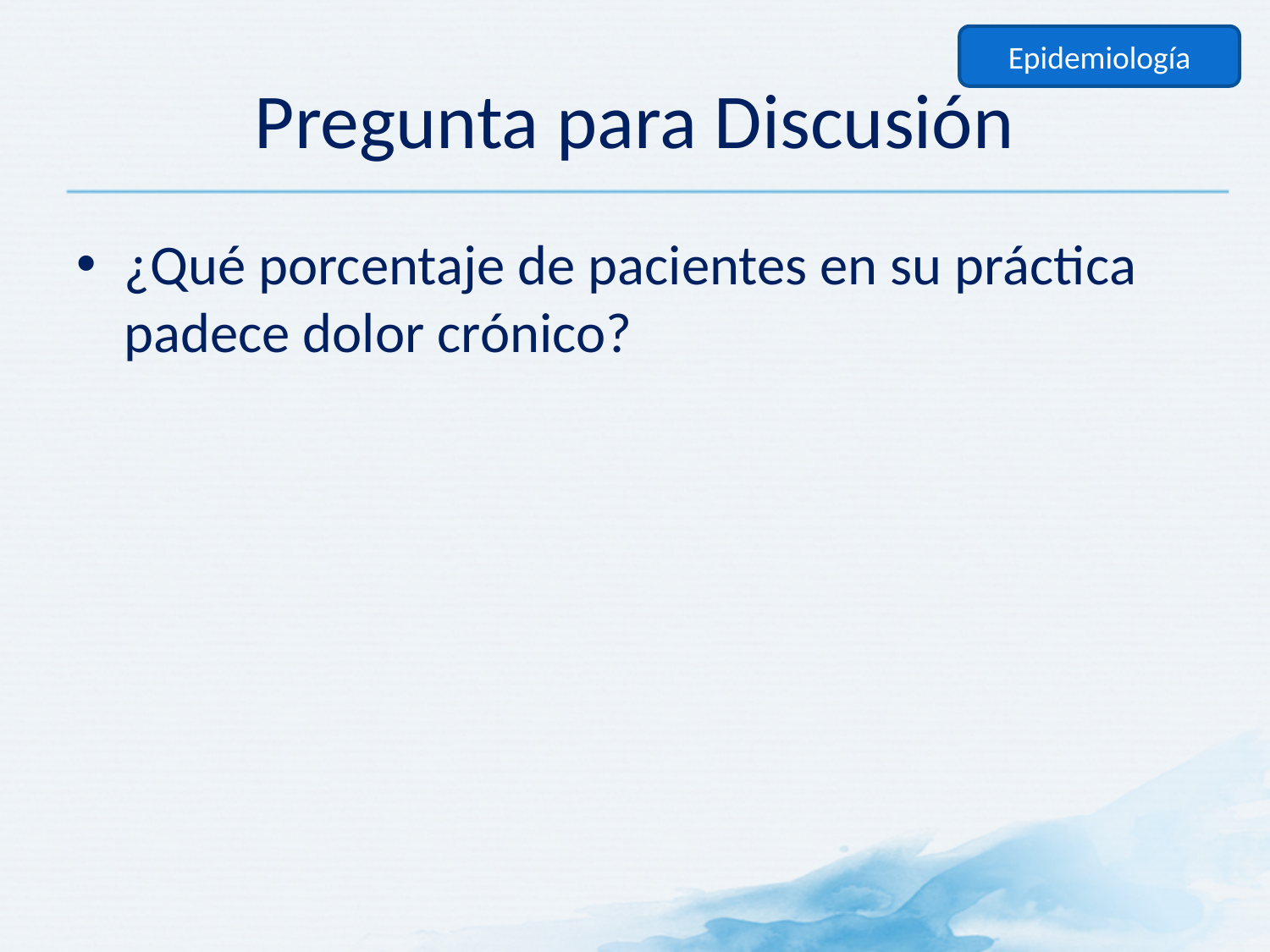

Epidemiología
# Pregunta para Discusión
¿Qué porcentaje de pacientes en su práctica padece dolor crónico?